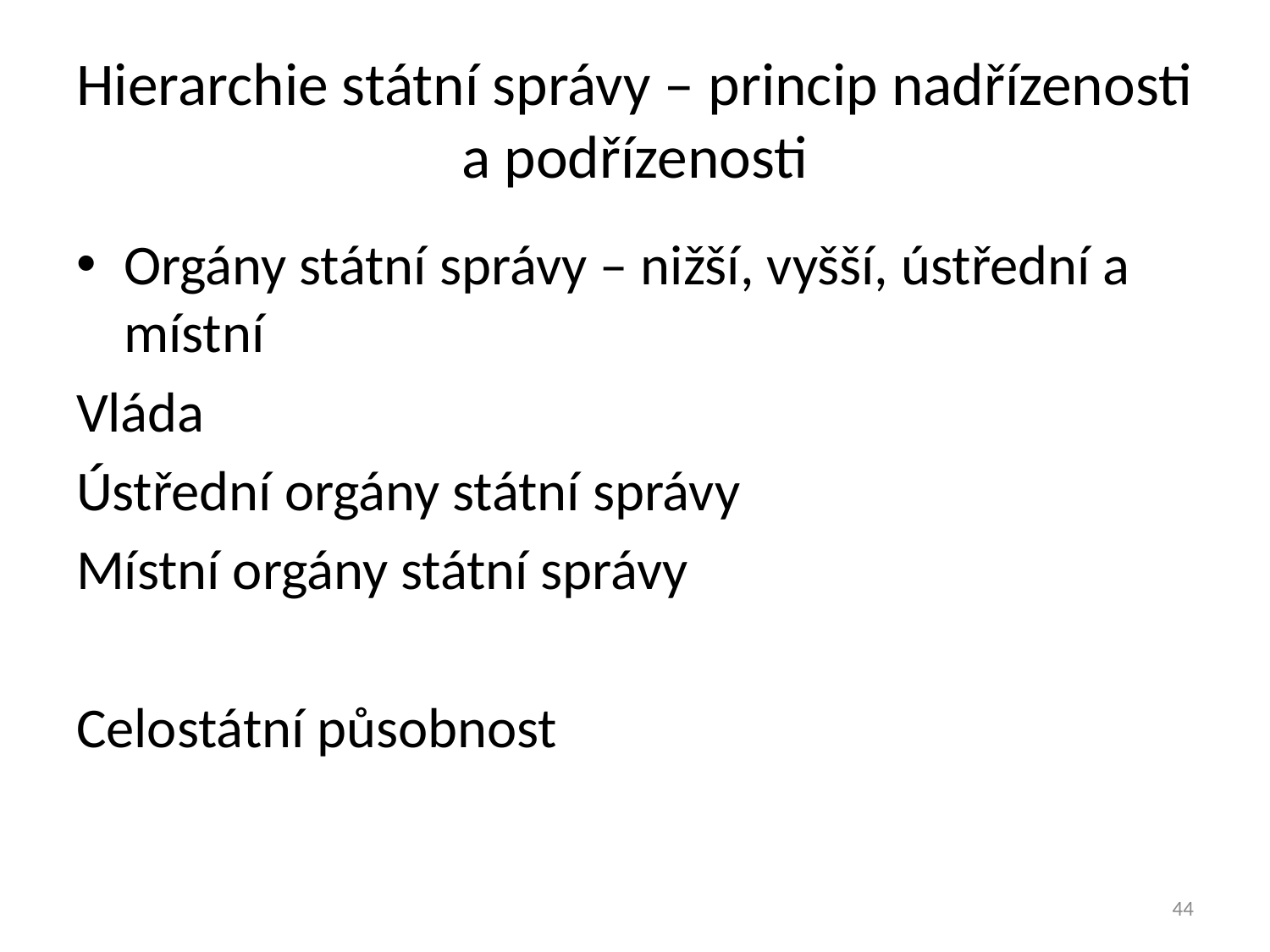

# Hierarchie státní správy – princip nadřízenosti a podřízenosti
Orgány státní správy – nižší, vyšší, ústřední a  místní
Vláda
Ústřední orgány státní správy
Místní orgány státní správy

Celostátní působnost

44